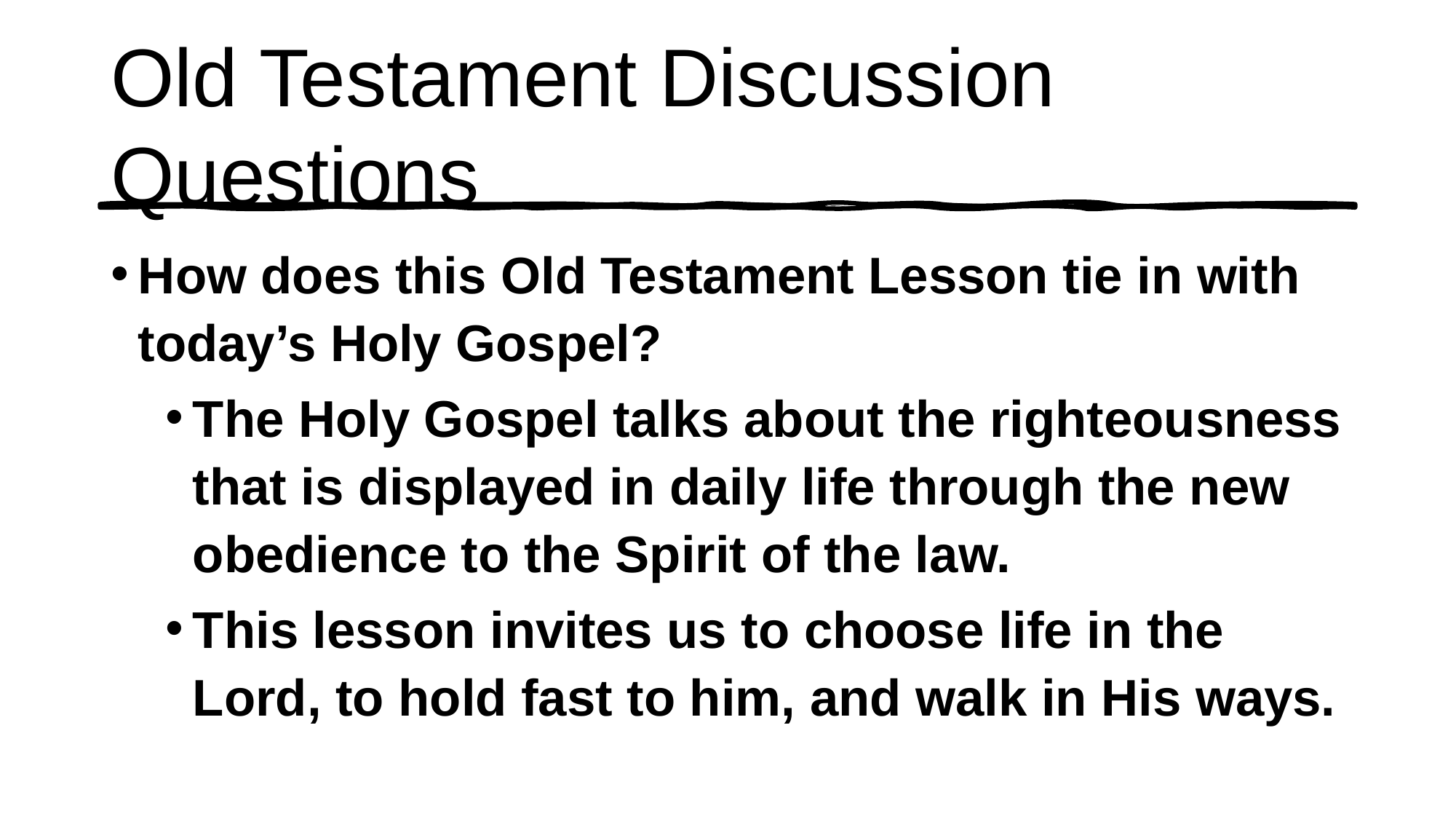

# Old Testament Discussion Questions
How does this Old Testament Lesson tie in with today’s Holy Gospel?
The Holy Gospel talks about the righteousness that is displayed in daily life through the new obedience to the Spirit of the law.
This lesson invites us to choose life in the Lord, to hold fast to him, and walk in His ways.